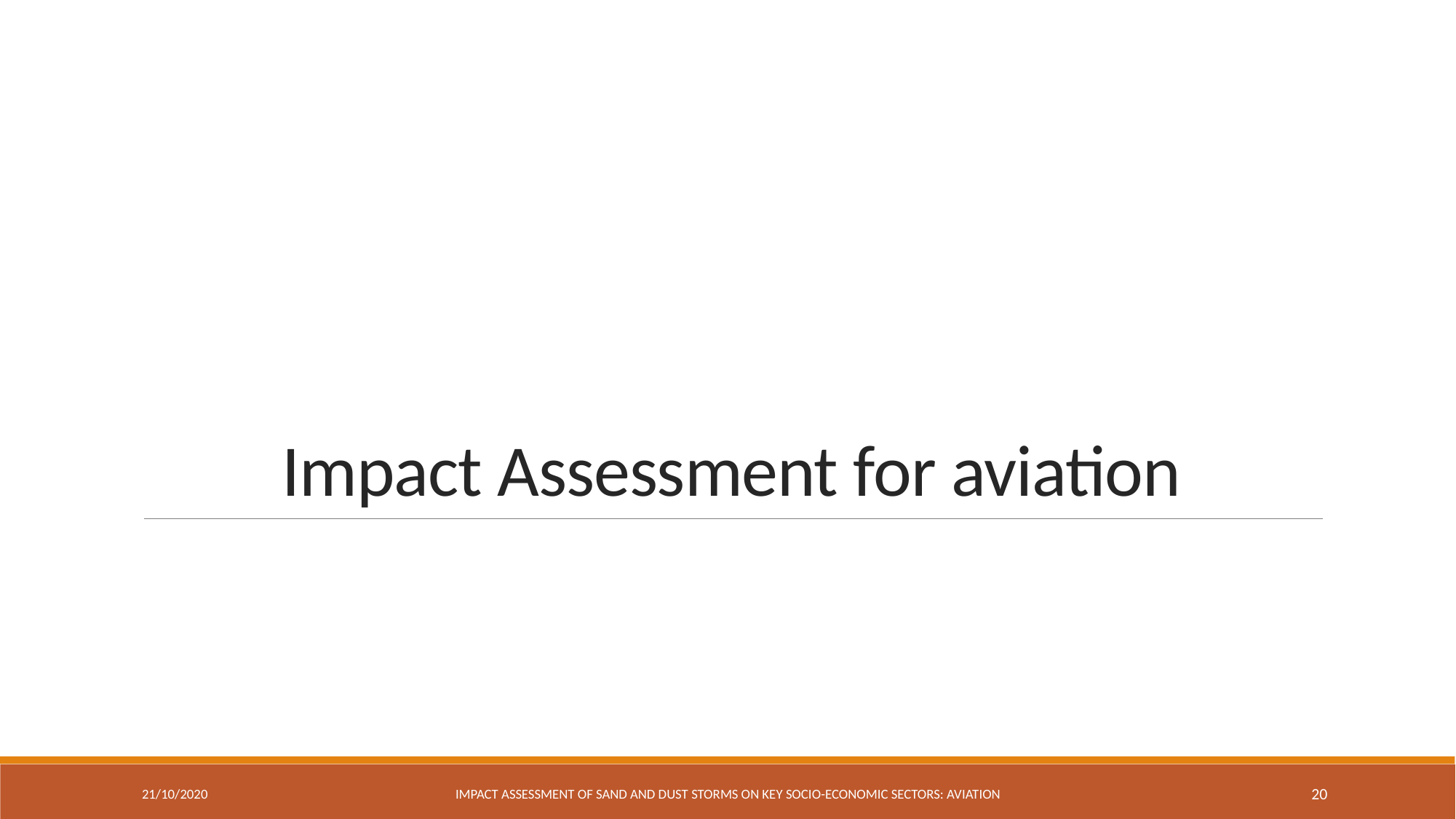

# Impact Assessment for aviation
21/10/2020
IMPACT ASSESSMENT OF SAND AND DUST STORMS ON KEY SOCIO-ECONOMIC SECTORS: AVIATION
20